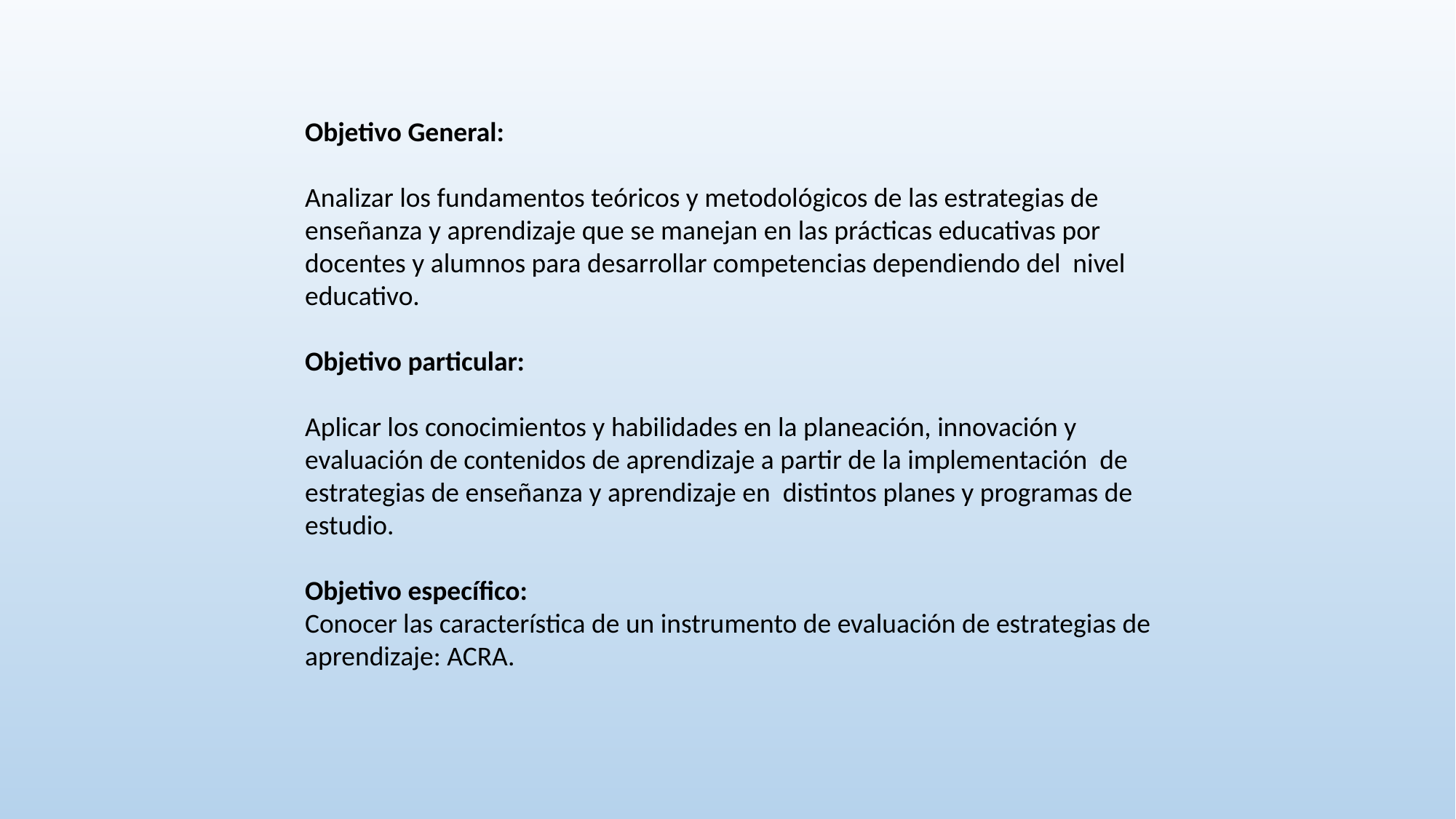

Objetivo General:

Analizar los fundamentos teóricos y metodológicos de las estrategias de enseñanza y aprendizaje que se manejan en las prácticas educativas por docentes y alumnos para desarrollar competencias dependiendo del  nivel educativo.

Objetivo particular:

Aplicar los conocimientos y habilidades en la planeación, innovación y evaluación de contenidos de aprendizaje a partir de la implementación  de  estrategias de enseñanza y aprendizaje en  distintos planes y programas de estudio.

Objetivo específico:
Conocer las característica de un instrumento de evaluación de estrategias de aprendizaje: ACRA.